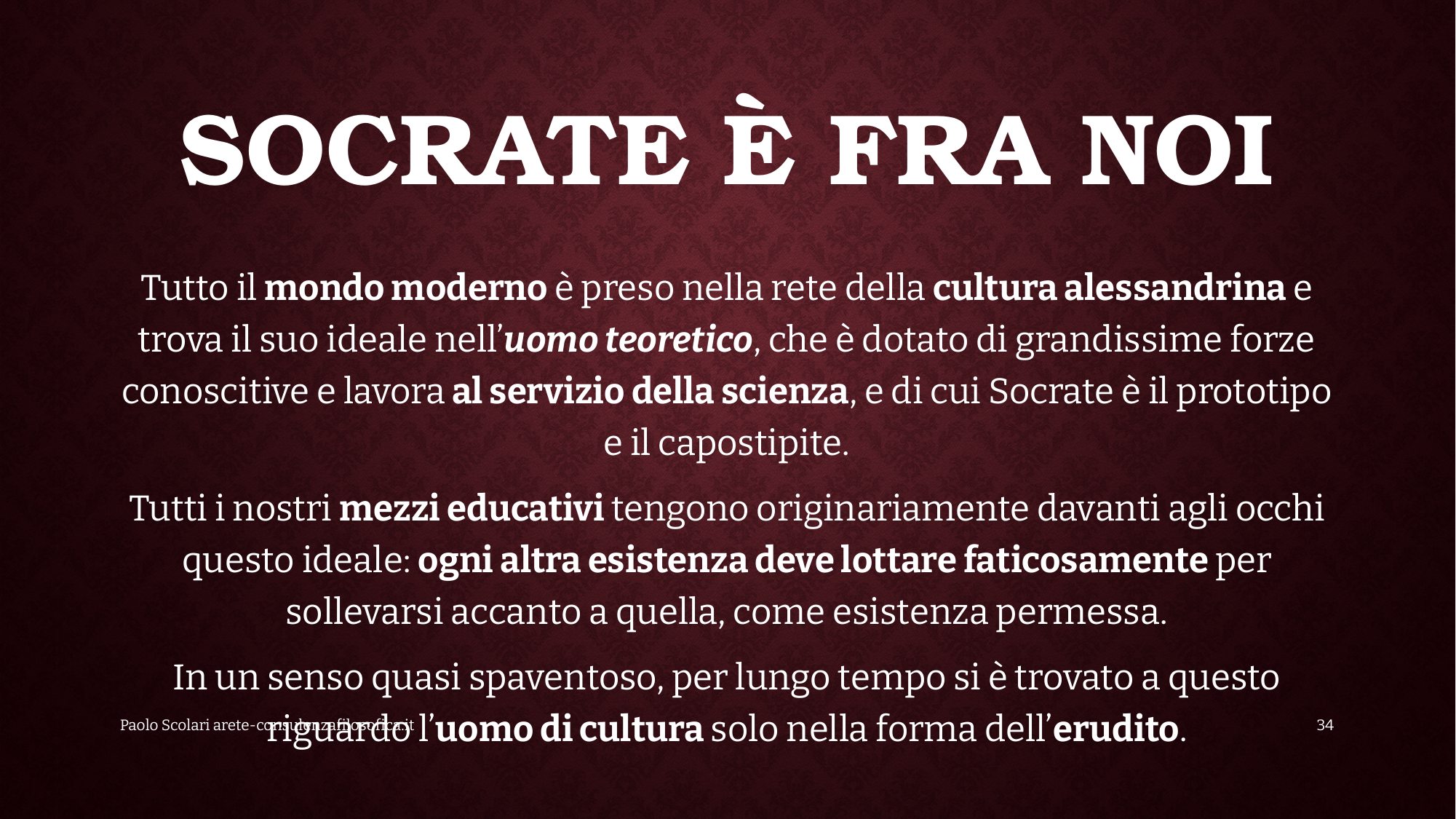

# Socrate è fra noi
Tutto il mondo moderno è preso nella rete della cultura alessandrina e trova il suo ideale nell’uomo teoretico, che è dotato di grandissime forze conoscitive e lavora al servizio della scienza, e di cui Socrate è il prototipo e il capostipite.
Tutti i nostri mezzi educativi tengono originariamente davanti agli occhi questo ideale: ogni altra esistenza deve lottare faticosamente per sollevarsi accanto a quella, come esistenza permessa.
In un senso quasi spaventoso, per lungo tempo si è trovato a questo riguardo l’uomo di cultura solo nella forma dell’erudito.
Paolo Scolari arete-consulenzafilosofica.it
34